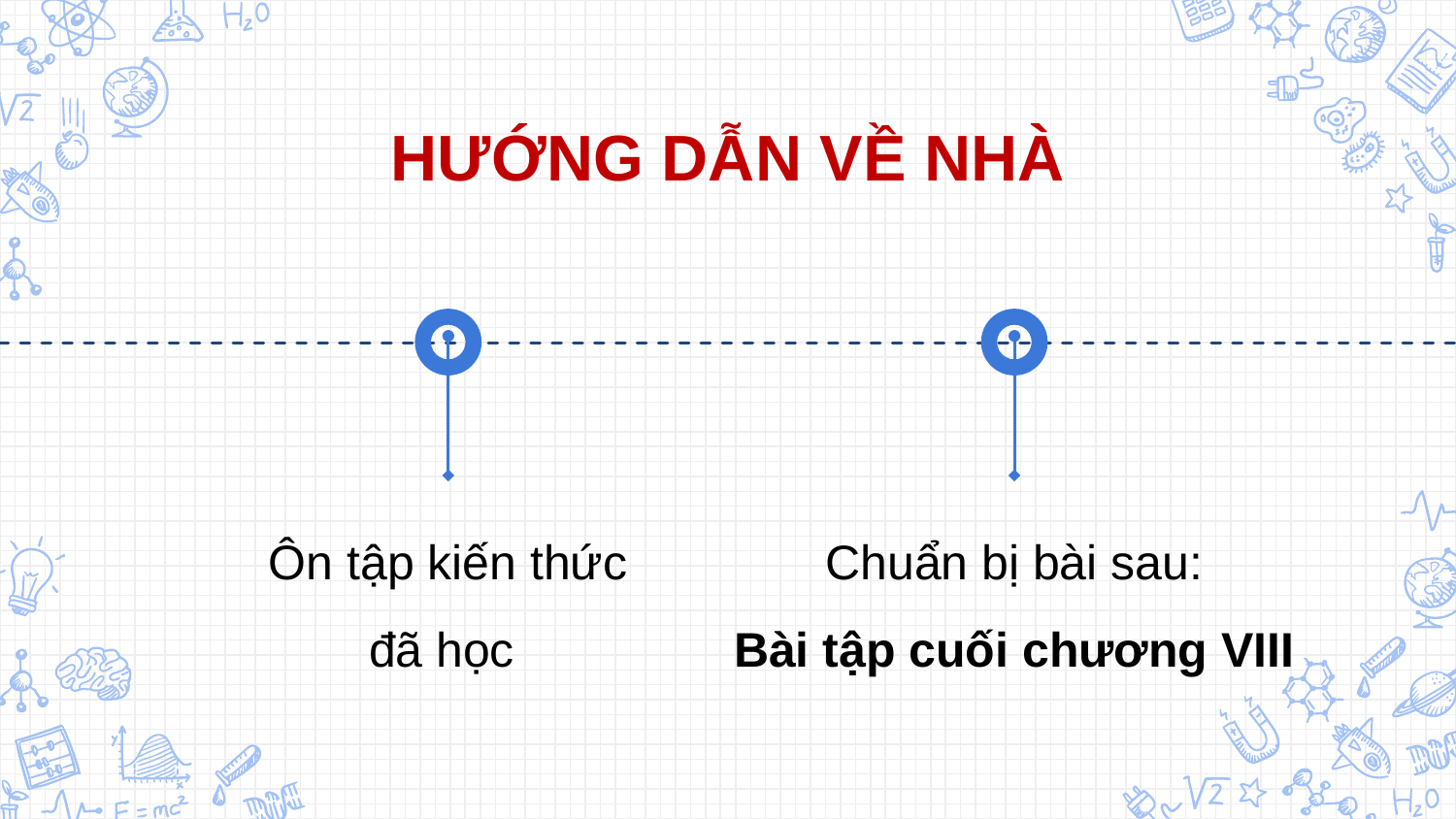

HƯỚNG DẪN VỀ NHÀ

Chuẩn bị bài sau:
Bài tập cuối chương VIII
Ôn tập kiến thức đã học